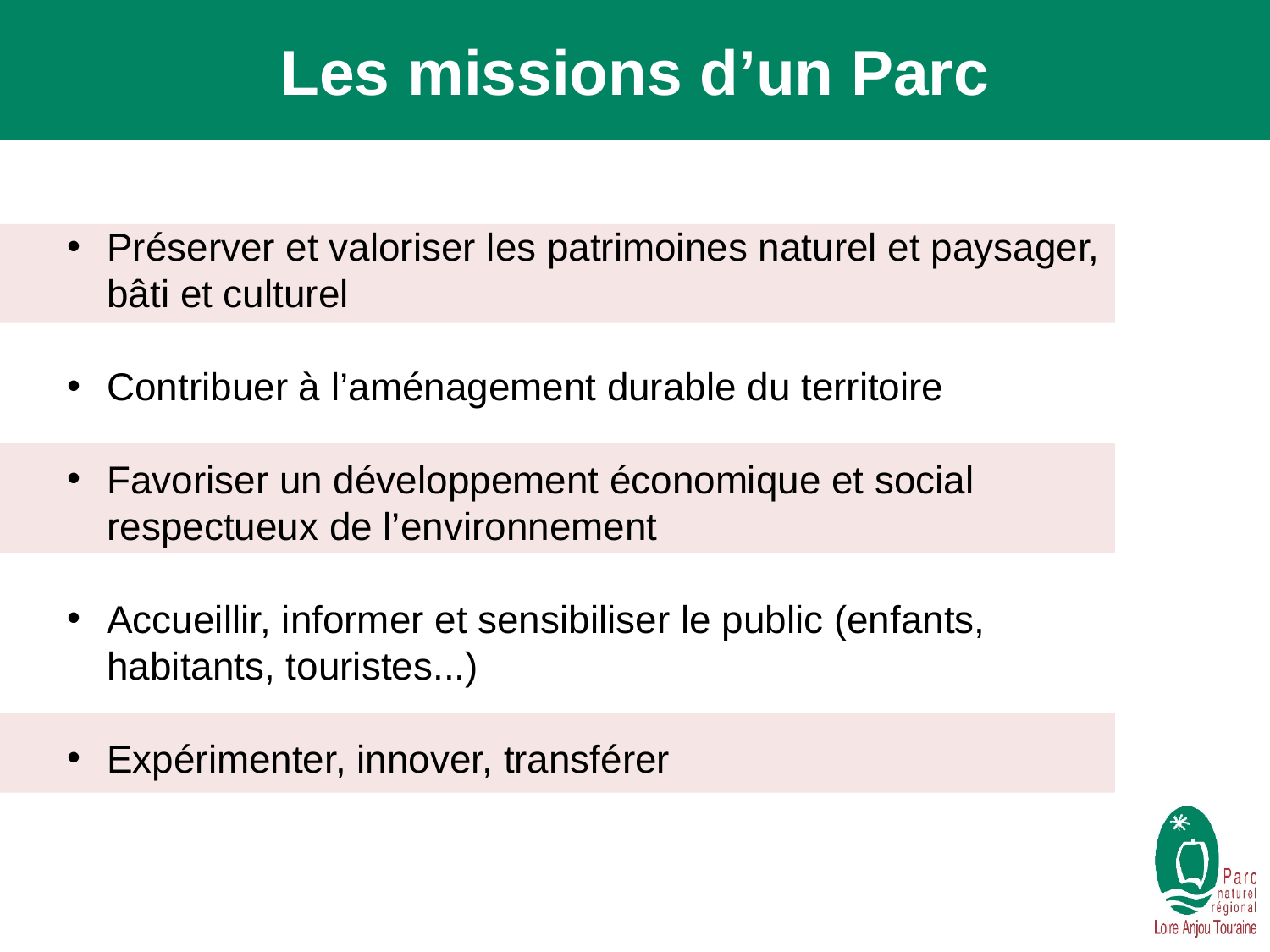

# Les missions d’un Parc
Préserver et valoriser les patrimoines naturel et paysager, bâti et culturel

Contribuer à l’aménagement durable du territoire

Favoriser un développement économique et social respectueux de l’environnement

Accueillir, informer et sensibiliser le public (enfants, habitants, touristes...)

Expérimenter, innover, transférer